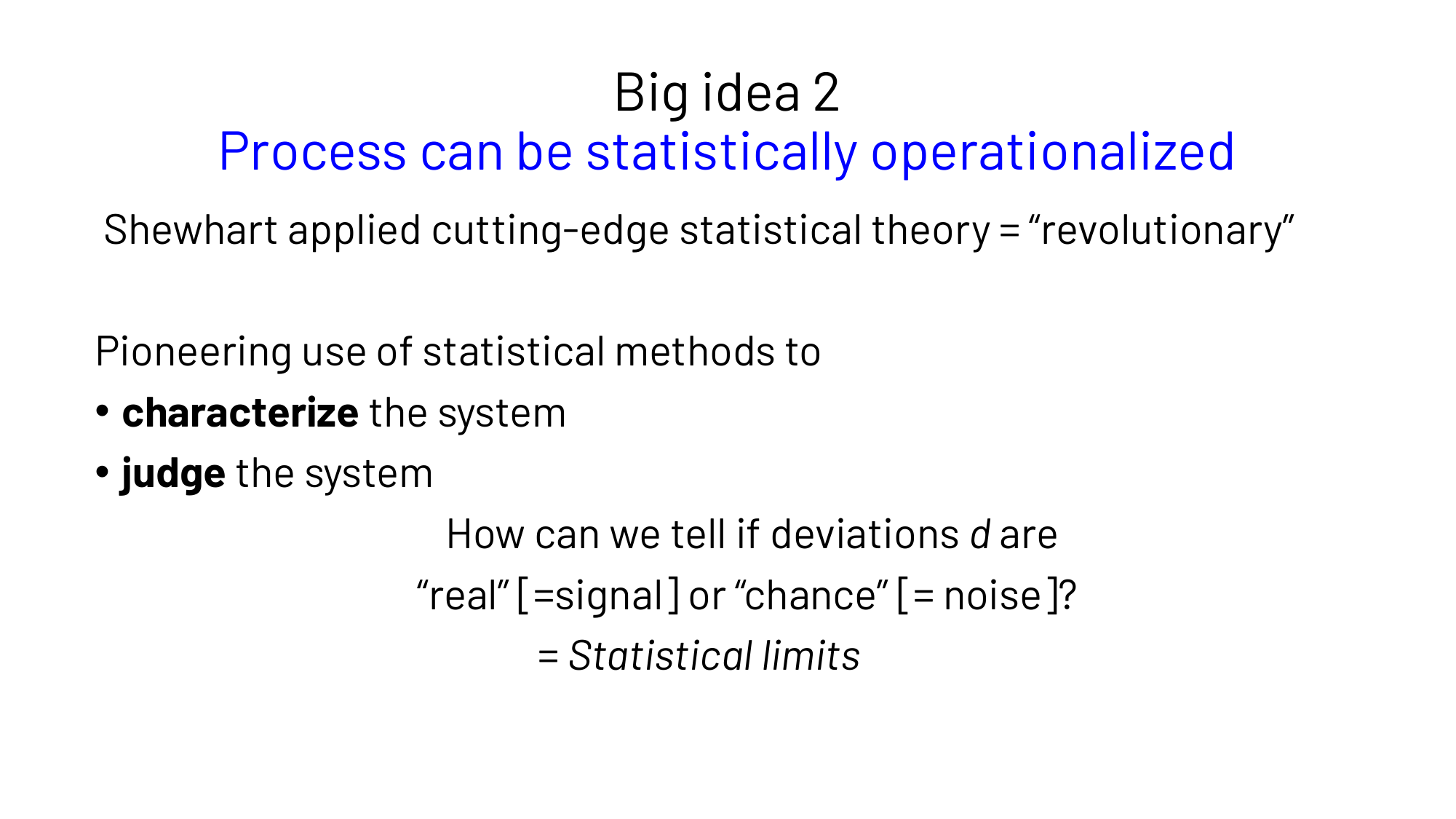

# Big idea 2 Process can be statistically operationalized
 Shewhart applied cutting-edge statistical theory = “revolutionary”

Pioneering use of statistical methods to
characterize the system
judge the system
How can we tell if deviations d are
“real” [=signal] or “chance” [= noise]?
= Statistical limits